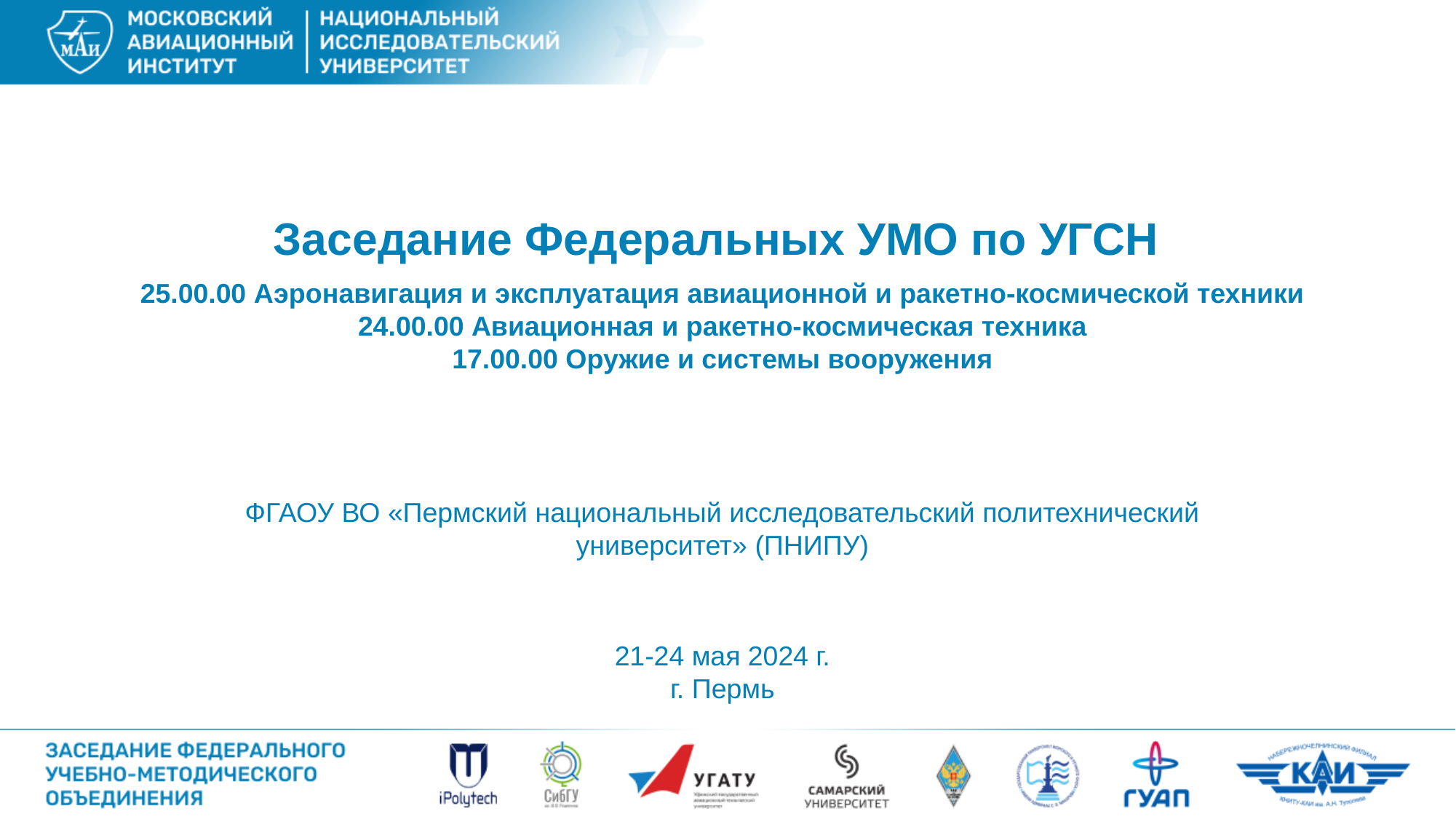

Заседание Федеральных УМО по УГСН
25.00.00 Аэронавигация и эксплуатация авиационной и ракетно-космической техники
24.00.00 Авиационная и ракетно-космическая техника
17.00.00 Оружие и системы вооружения

ФГАОУ ВО «Пермский национальный исследовательский политехнический университет» (ПНИПУ)
21-24 мая 2024 г.
г. Пермь